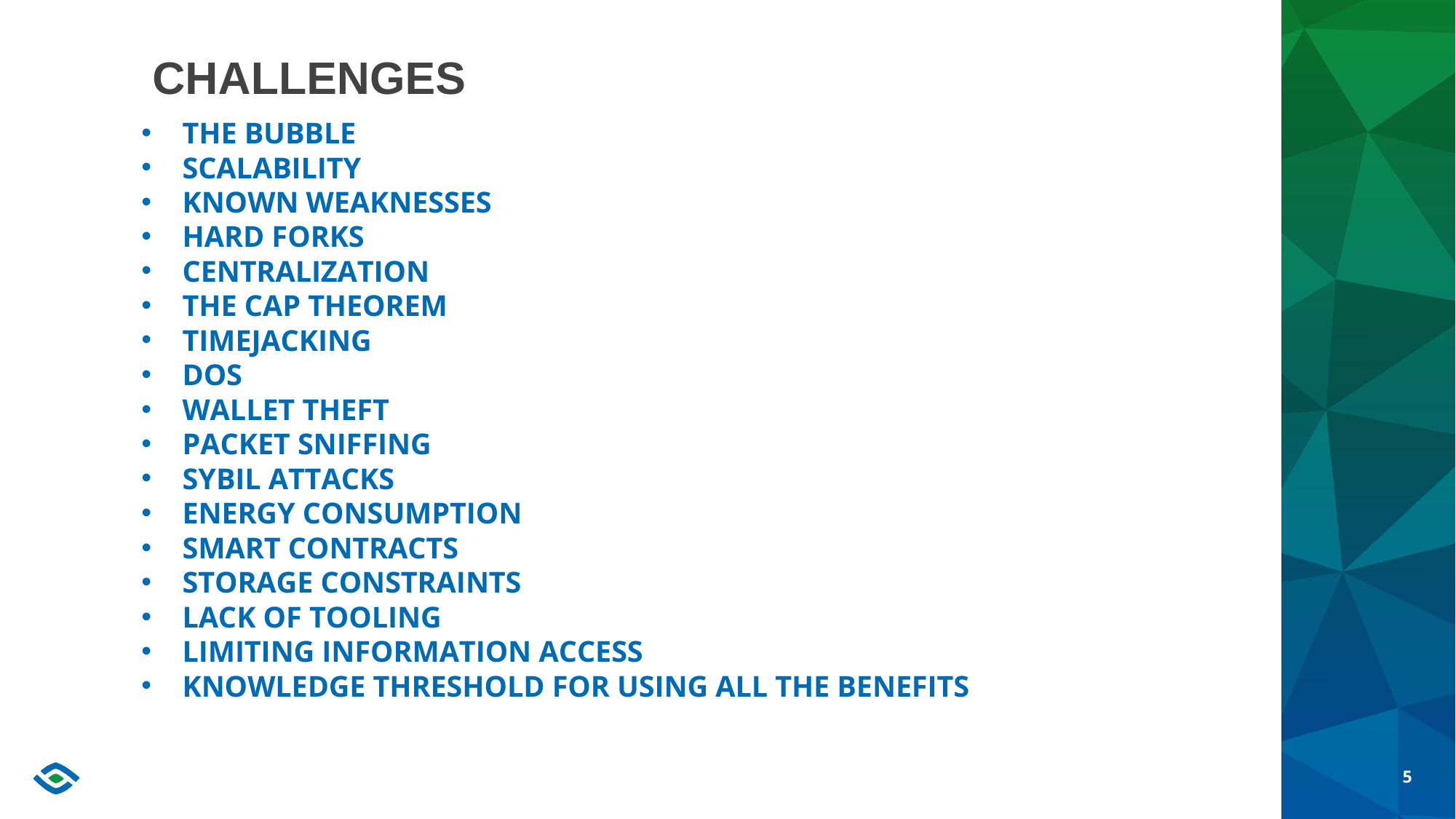

# CHALLENGES
The bubble
Scalability
Known weaknesses
Hard forks
Centralization
The CAP theorem
Timejacking
DoS
Wallet theft
Packet sniffing
Sybil attacks
Energy consumption
Smart contracts
Storage constraints
Lack of tooling
Limiting information access
Knowledge threshold for using all the benefits